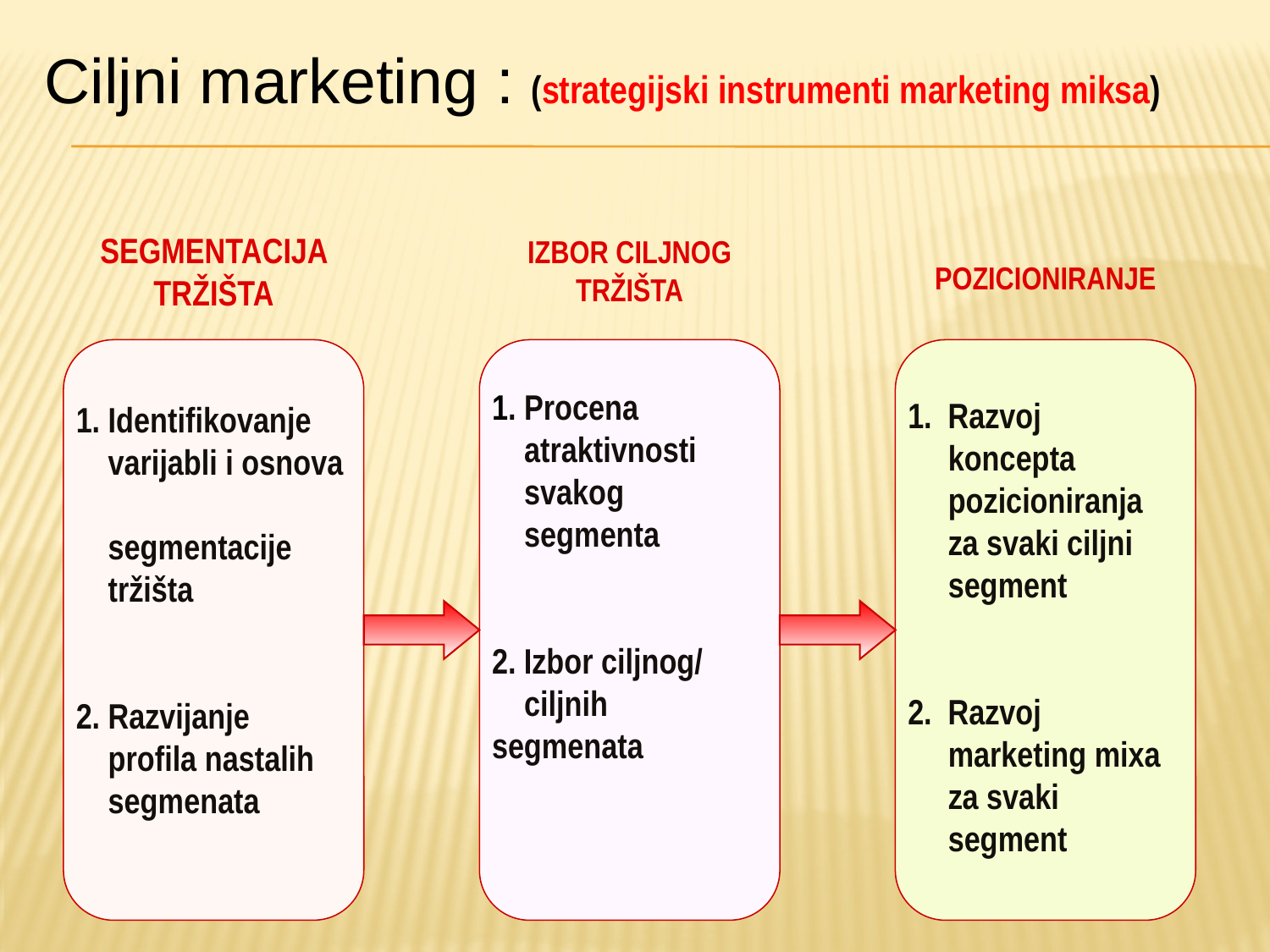

# Ciljni marketing : (strategijski instrumenti marketing miksa)

SEGMENTACIJA TRŽIŠTA

1. Identifikovanje
    varijabli i osnova
    segmentacije
    tržišta

2. Razvijanje
    profila nastalih
    segmenata

POZICIONIRANJE

1.  Razvoj
     koncepta
     pozicioniranja
     za svaki ciljni
     segment

2.  Razvoj
     marketing mixa
     za svaki
     segment
IZBOR CILJNOG TRŽIŠTA

1. Procena
    atraktivnosti
    svakog
    segmenta

2. Izbor ciljnog/
    ciljnih segmenata